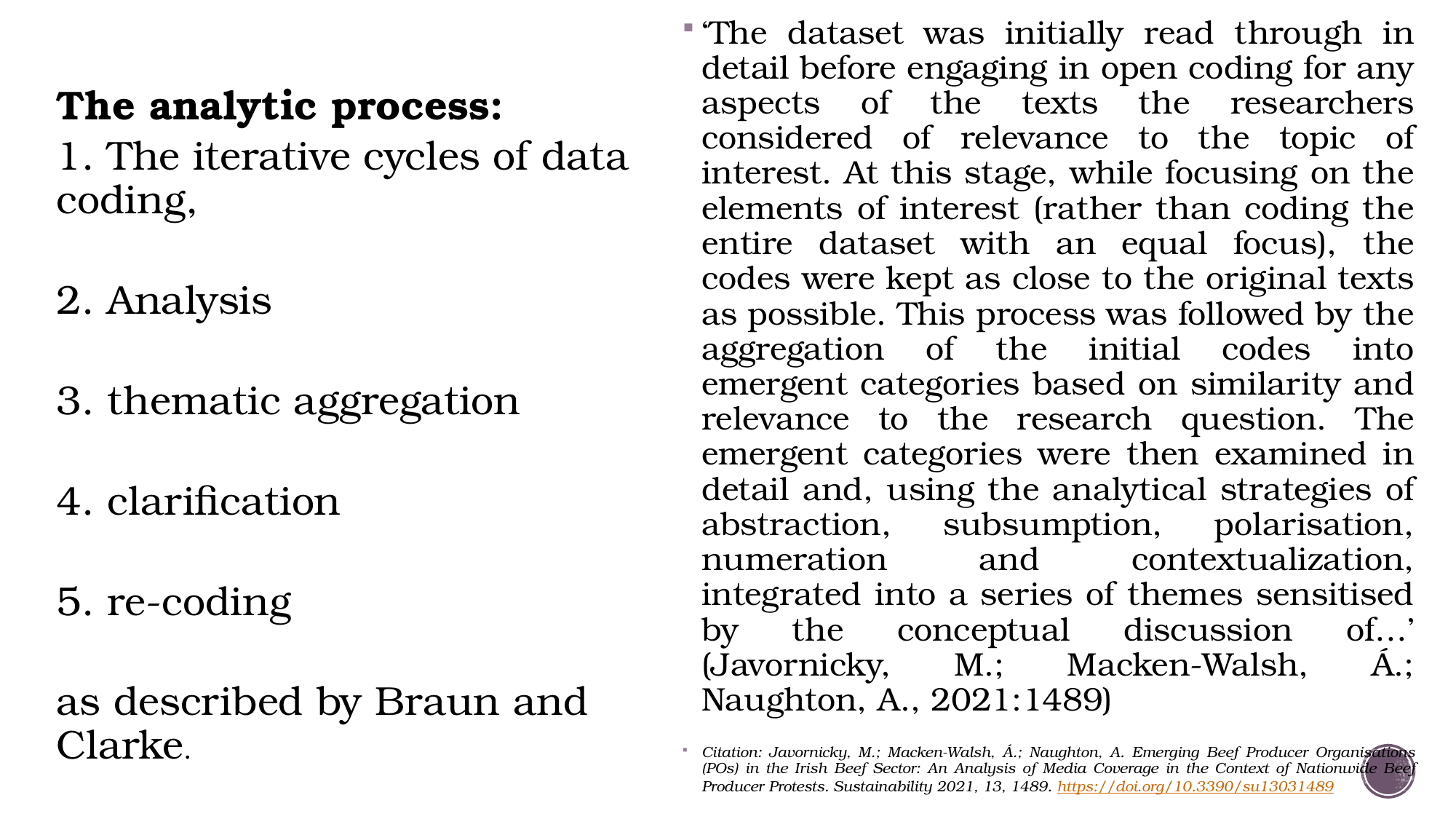

‘The dataset was initially read through in detail before engaging in open coding for any aspects of the texts the researchers considered of relevance to the topic of interest. At this stage, while focusing on the elements of interest (rather than coding the entire dataset with an equal focus), the codes were kept as close to the original texts as possible. This process was followed by the aggregation of the initial codes into emergent categories based on similarity and relevance to the research question. The emergent categories were then examined in detail and, using the analytical strategies of abstraction, subsumption, polarisation, numeration and contextualization, integrated into a series of themes sensitised by the conceptual discussion of…’ (Javornicky, M.; Macken-Walsh, Á.; Naughton, A., 2021:1489)

Citation: Javornicky, M.; Macken-Walsh, Á.; Naughton, A. Emerging Beef Producer Organisations (POs) in the Irish Beef Sector: An Analysis of Media Coverage in the Context of Nationwide Beef Producer Protests. Sustainability 2021, 13, 1489. https://doi.org/10.3390/su13031489

The analytic process:
1. The iterative cycles of data coding,

2. Analysis

3. thematic aggregation

4. clarification

5. re-coding

as described by Braun and Clarke.